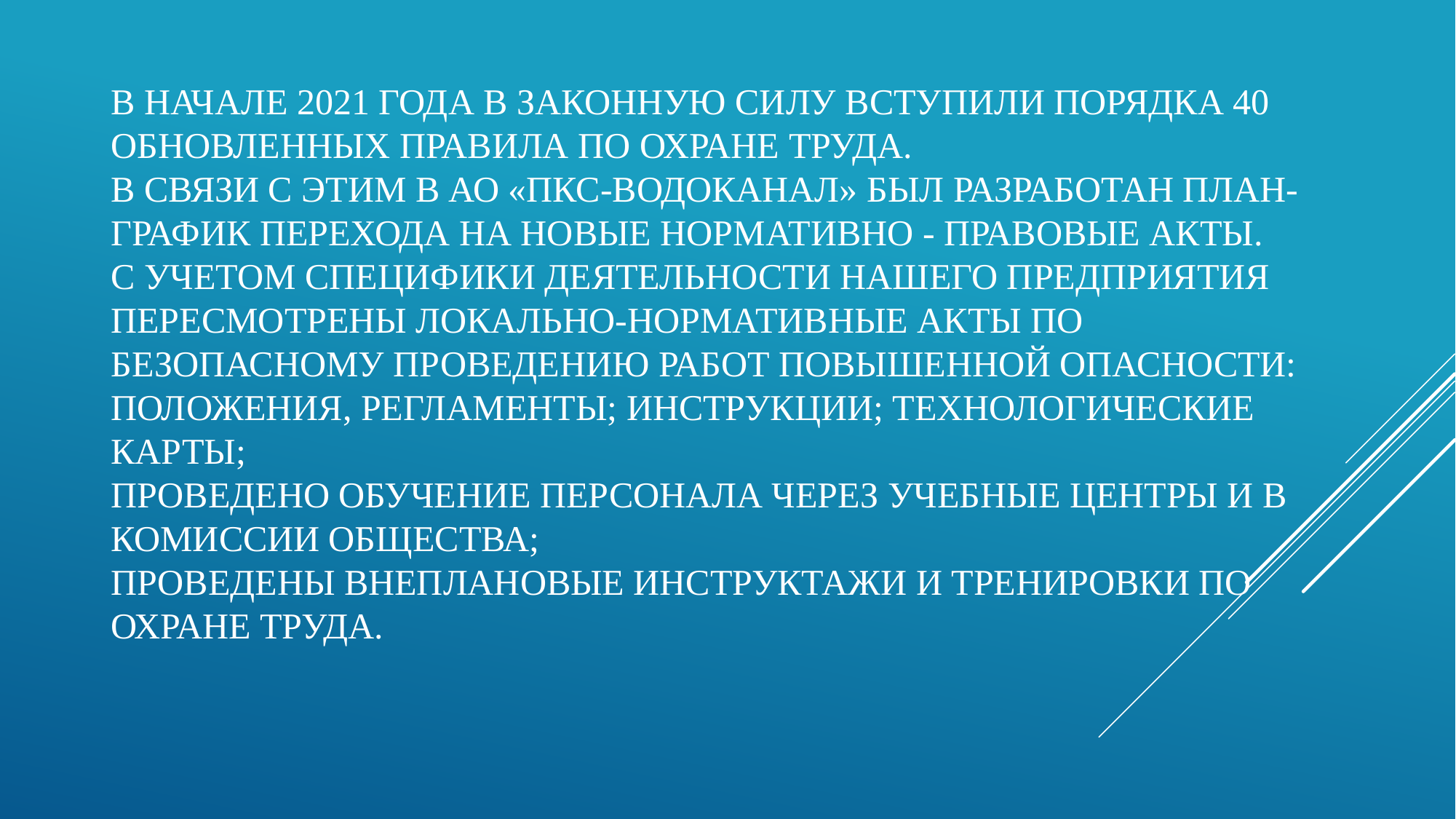

# В начале 2021 года в законную силу вступили порядка 40 обновленных Правила по охране труда. В связи с этим в АО «ПКС-Водоканал» был разработан план-график перехода на новые нормативно - правовые акты. С учетом специфики деятельности нашего предприятия пересмотрены локально-нормативные акты по безопасному проведению работ повышенной опасности: положения, регламенты; инструкции; технологические карты; Проведено обучение персонала через учебные центры и в комиссии общества; Проведены внеплановые инструктажи и тренировки по охране труда.